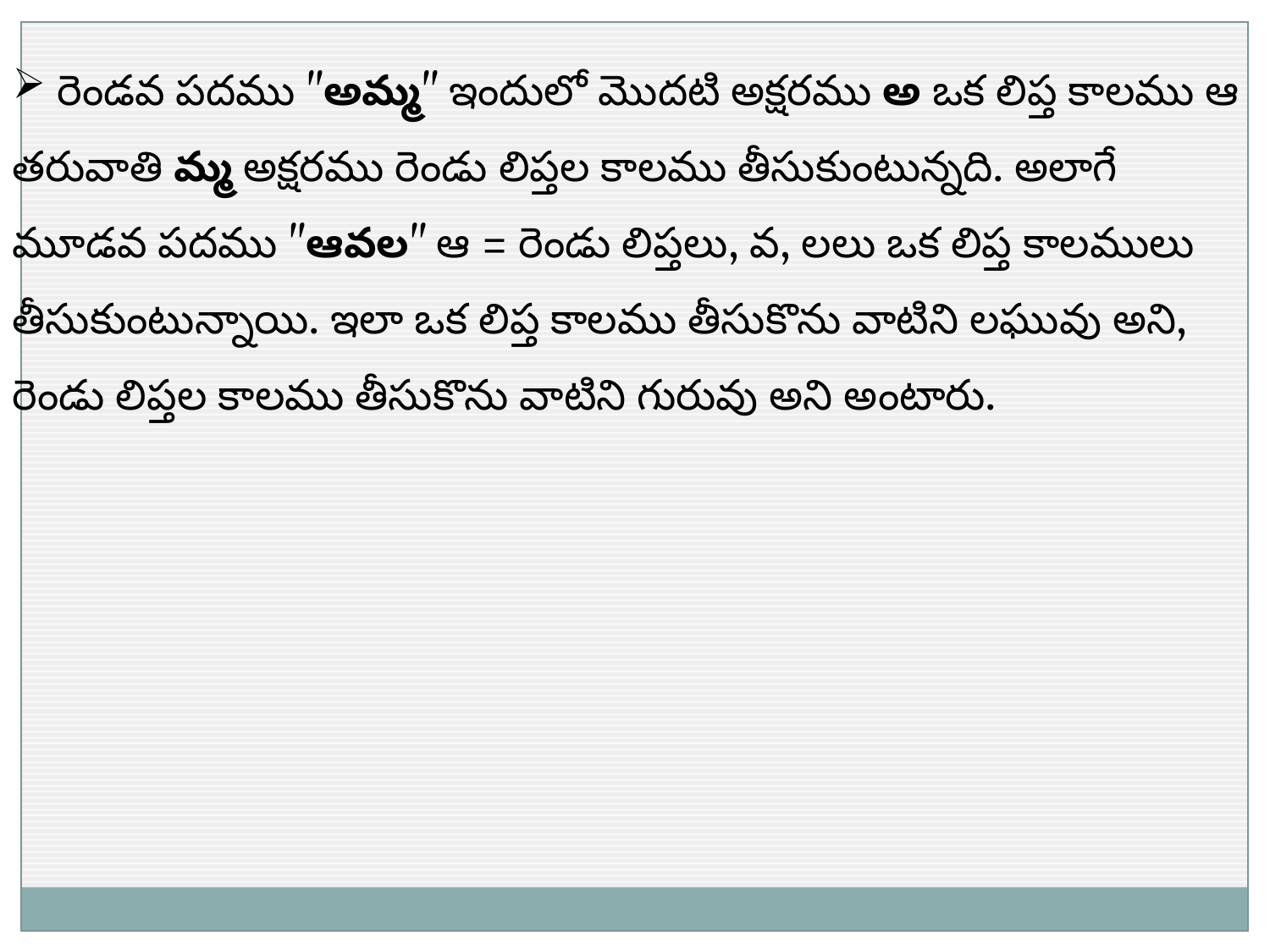

రెండవ పదము "అమ్మ" ఇందులో మొదటి అక్షరము అ ఒక లిప్త కాలము ఆ తరువాతి మ్మ అక్షరము రెండు లిప్తల కాలము తీసుకుంటున్నది. అలాగే మూడవ పదము "ఆవల" ఆ = రెండు లిప్తలు, వ, లలు ఒక లిప్త కాలములు తీసుకుంటున్నాయి. ఇలా ఒక లిప్త కాలము తీసుకొను వాటిని లఘువు అని, రెండు లిప్తల కాలము తీసుకొను వాటిని గురువు అని అంటారు.